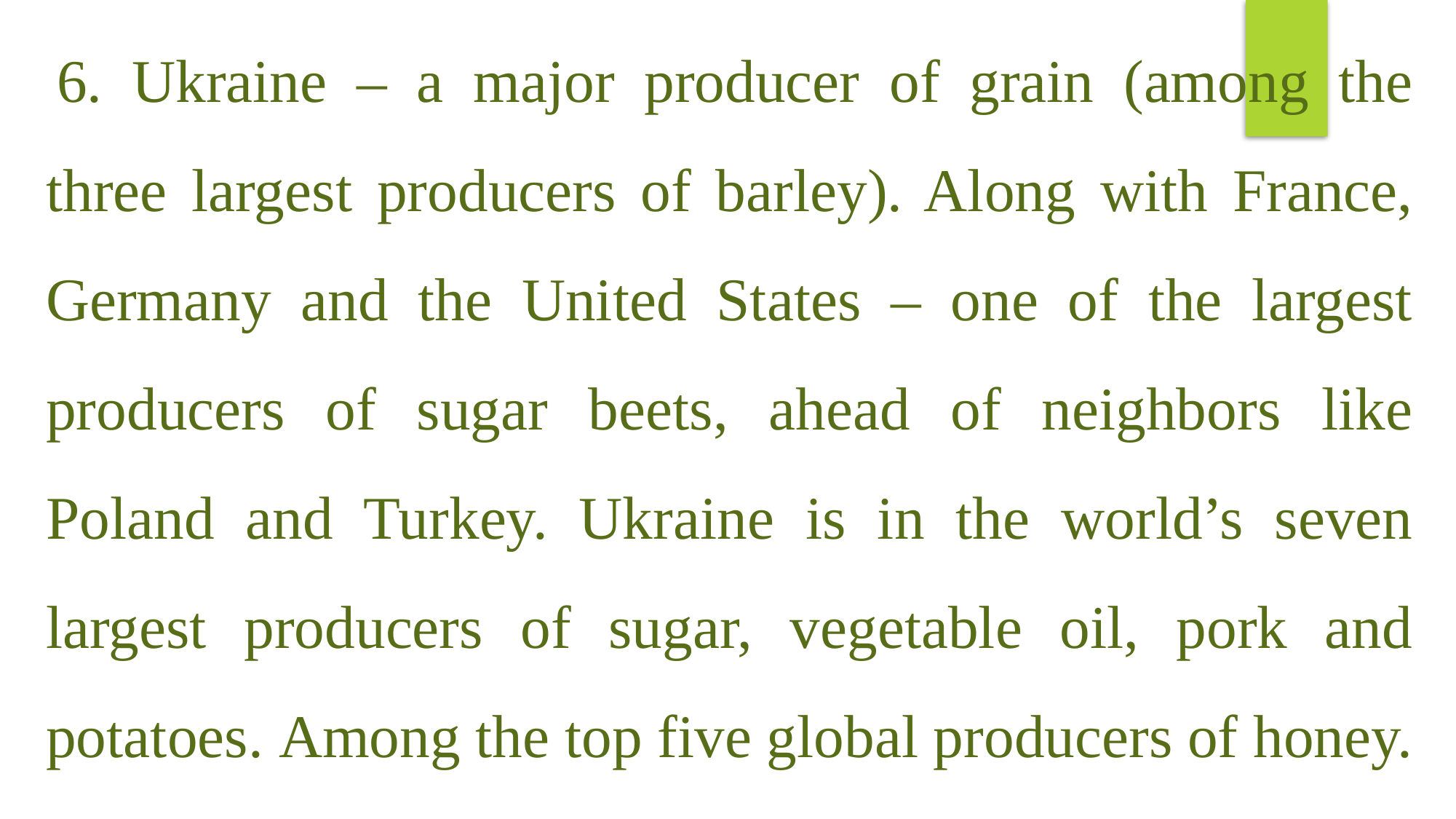

6. Ukraine – a major producer of grain (among the three largest producers of barley). Along with France, Germany and the United States – one of the largest producers of sugar beets, ahead of neighbors like Poland and Turkey. Ukraine is in the world’s seven largest producers of sugar, vegetable oil, pork and potatoes. Among the top five global producers of honey.